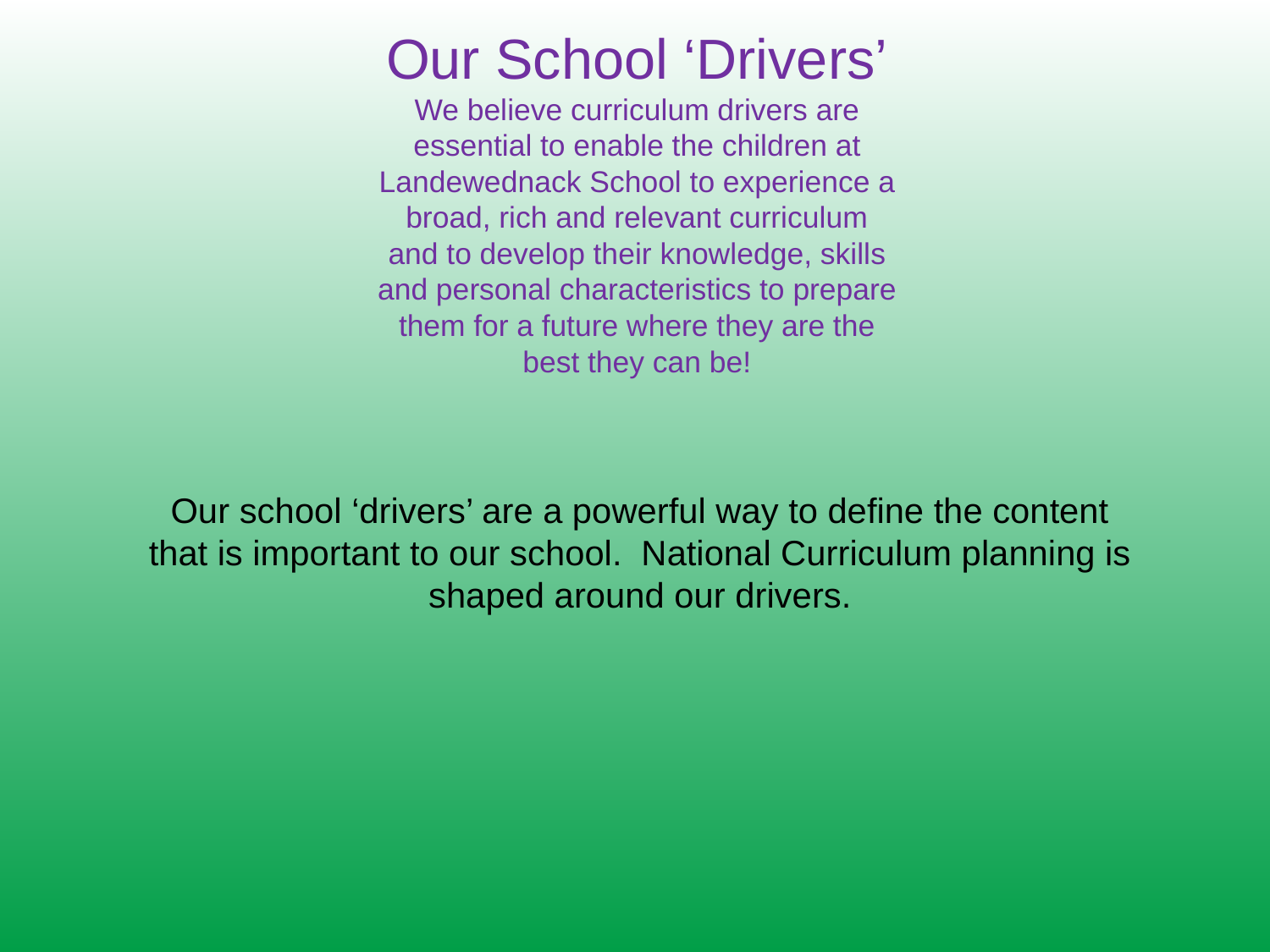

Our School ‘Drivers’
We believe curriculum drivers are essential to enable the children at Landewednack School to experience a broad, rich and relevant curriculum and to develop their knowledge, skills and personal characteristics to prepare them for a future where they are the best they can be!

Our school ‘drivers’ are a powerful way to define the content that is important to our school.  National Curriculum planning is shaped around our drivers.